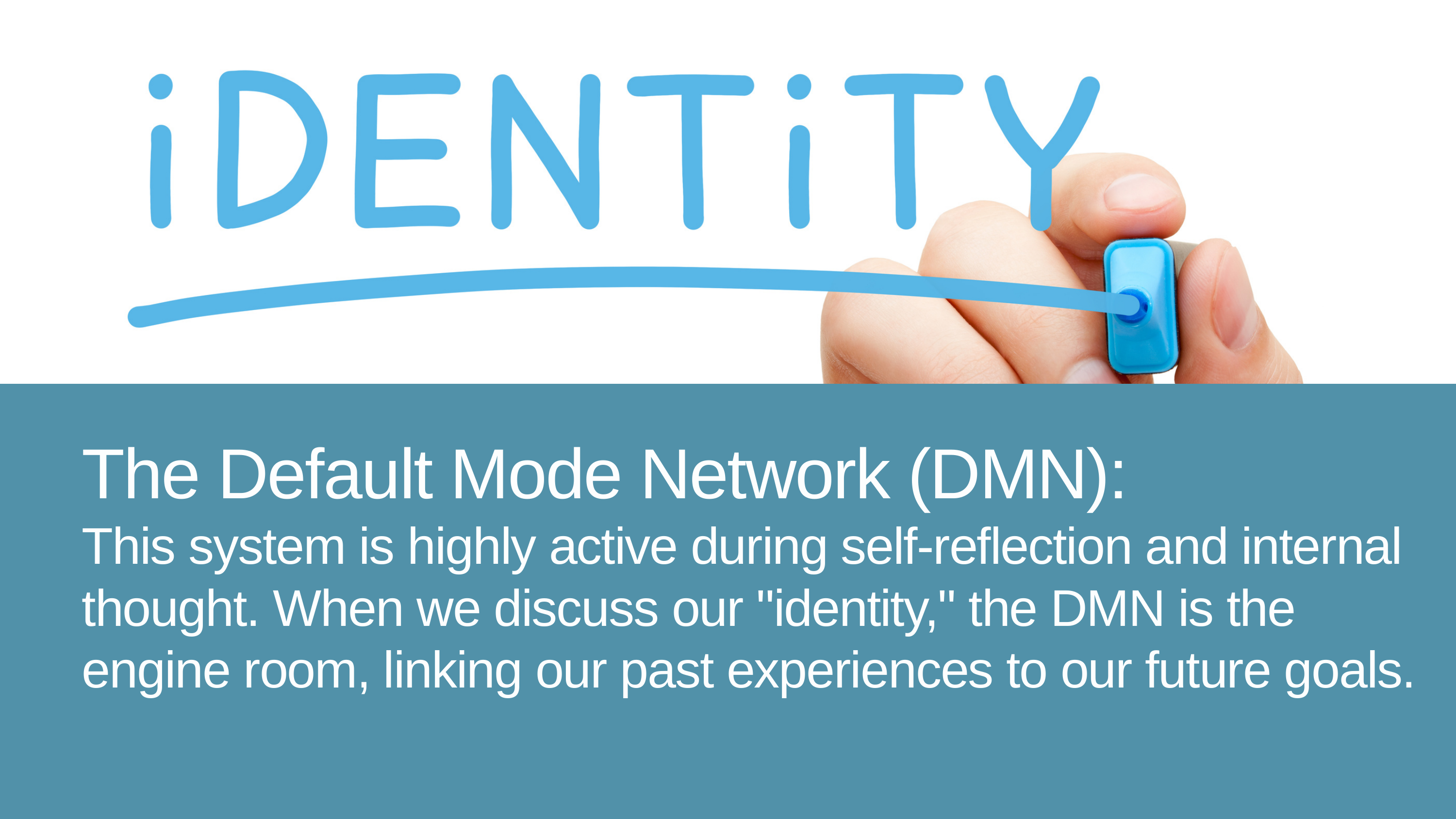

The Default Mode Network (DMN):
This system is highly active during self-reflection and internal thought. When we discuss our "identity," the DMN is the engine room, linking our past experiences to our future goals.